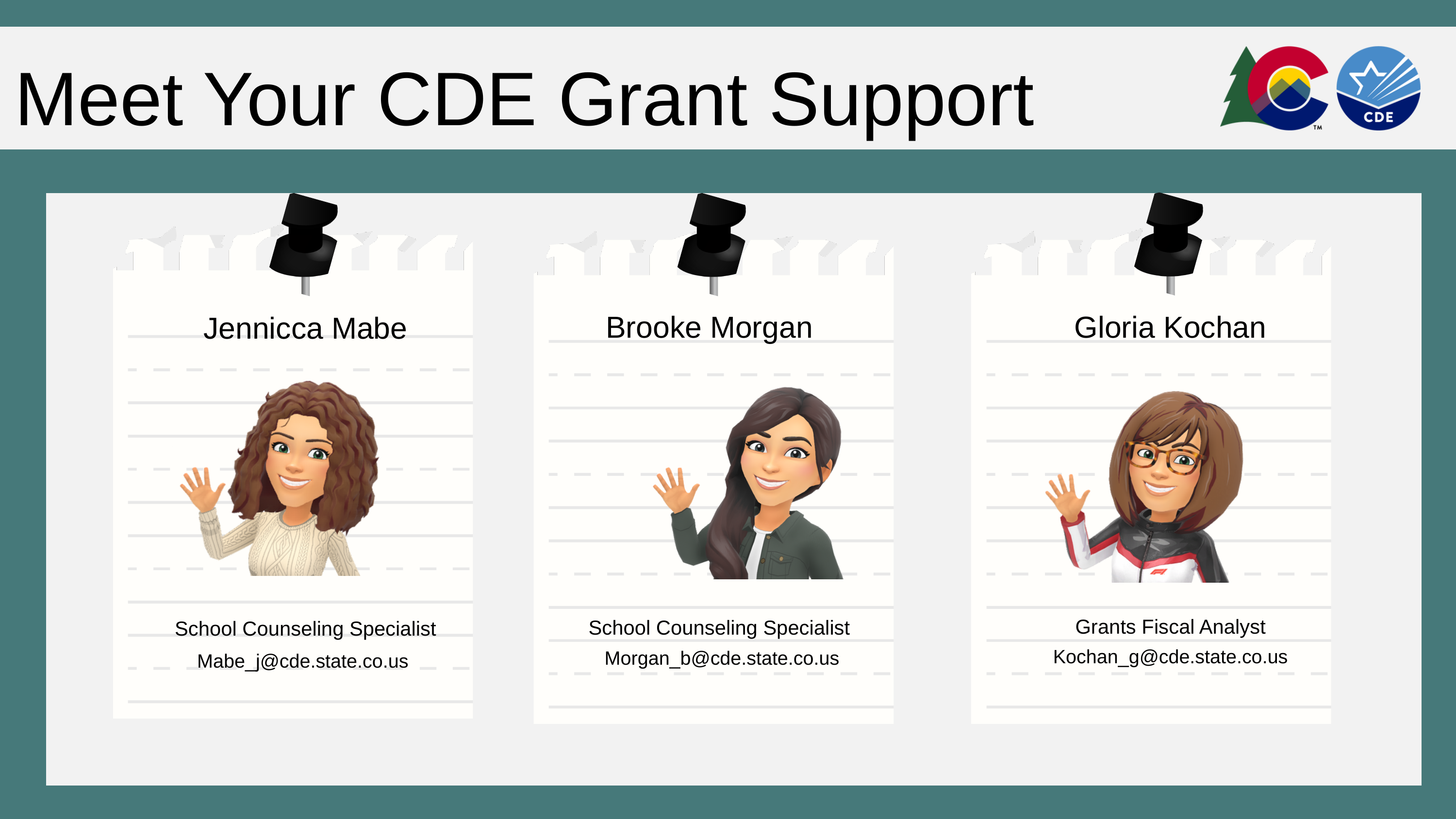

Meet Your CDE Grant Support

Brooke Morgan
Gloria Kochan
Jennicca Mabe

Grants Fiscal Analyst
Kochan_g@cde.state.co.us
School Counseling Specialist
Mabe_j@cde.state.co.us
School Counseling Specialist
Morgan_b@cde.state.co.us